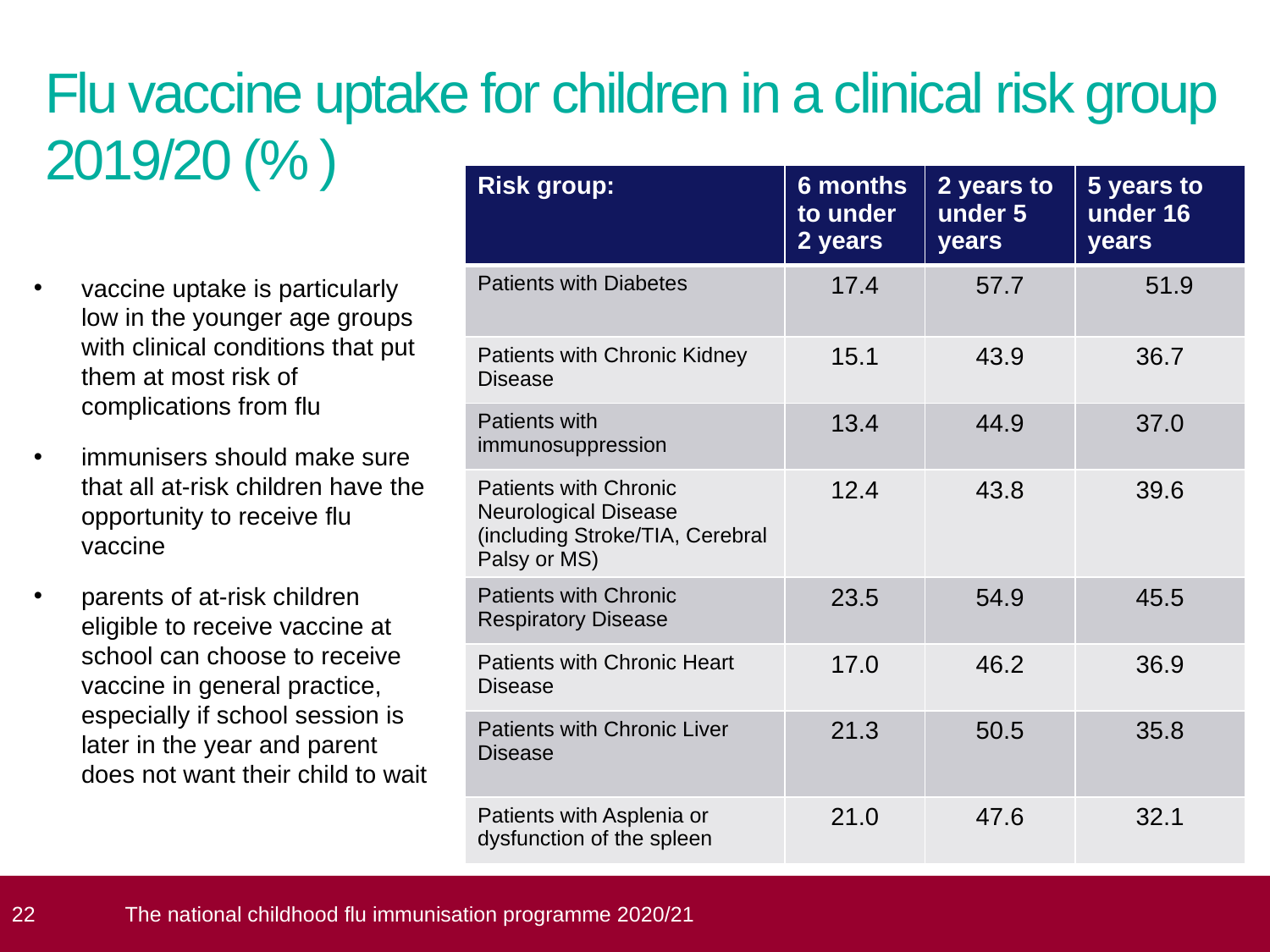

# Flu vaccine uptake for children in a clinical risk group 2019/20 (% )
| Risk group: | 6 months to under 2 years | 2 years to under 5 years | 5 years to under 16 years |
| --- | --- | --- | --- |
| Patients with Diabetes | 17.4 | 57.7 | 51.9 |
| Patients with Chronic Kidney Disease | 15.1 | 43.9 | 36.7 |
| Patients with immunosuppression | 13.4 | 44.9 | 37.0 |
| Patients with Chronic Neurological Disease (including Stroke/TIA, Cerebral Palsy or MS) | 12.4 | 43.8 | 39.6 |
| Patients with Chronic Respiratory Disease | 23.5 | 54.9 | 45.5 |
| Patients with Chronic Heart Disease | 17.0 | 46.2 | 36.9 |
| Patients with Chronic Liver Disease | 21.3 | 50.5 | 35.8 |
| Patients with Asplenia or dysfunction of the spleen | 21.0 | 47.6 | 32.1 |
vaccine uptake is particularly low in the younger age groups with clinical conditions that put them at most risk of complications from flu
immunisers should make sure that all at-risk children have the opportunity to receive flu vaccine
parents of at-risk children eligible to receive vaccine at school can choose to receive vaccine in general practice, especially if school session is later in the year and parent does not want their child to wait
  22
The national childhood flu immunisation programme 2020/21